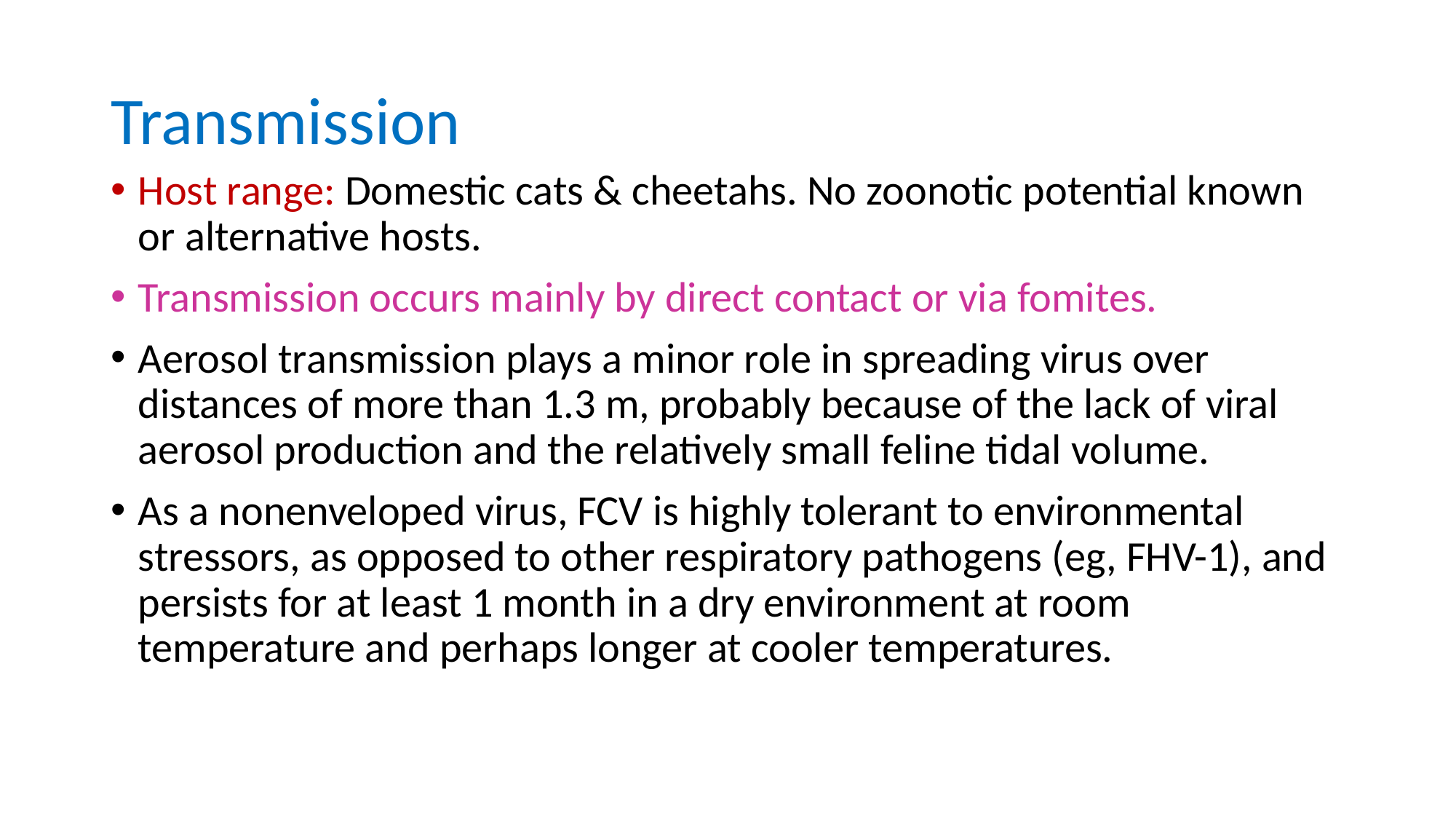

# Transmission
Host range: Domestic cats & cheetahs. No zoonotic potential known or alternative hosts.
Transmission occurs mainly by direct contact or via fomites.
Aerosol transmission plays a minor role in spreading virus over distances of more than 1.3 m, probably because of the lack of viral aerosol production and the relatively small feline tidal volume.
As a nonenveloped virus, FCV is highly tolerant to environmental stressors, as opposed to other respiratory pathogens (eg, FHV-1), and persists for at least 1 month in a dry environment at room temperature and perhaps longer at cooler temperatures.